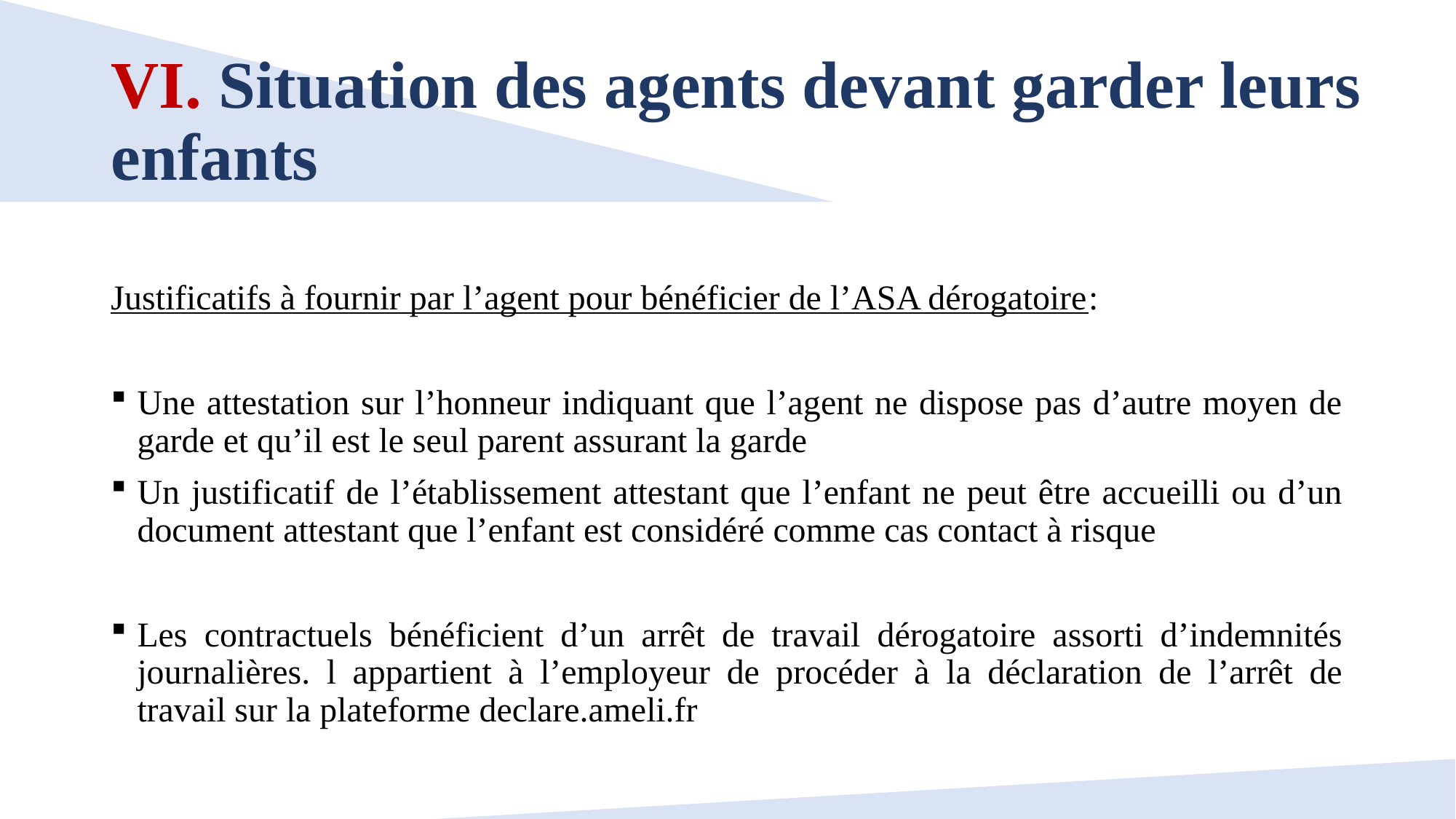

# VI. Situation des agents devant garder leurs enfants

Justificatifs à fournir par l’agent pour bénéficier de l’ASA dérogatoire:

Une attestation sur l’honneur indiquant que l’agent ne dispose pas d’autre moyen de garde et qu’il est le seul parent assurant la garde
Un justificatif de l’établissement attestant que l’enfant ne peut être accueilli ou d’un document attestant que l’enfant est considéré comme cas contact à risque

Les contractuels bénéficient d’un arrêt de travail dérogatoire assorti d’indemnités journalières. l appartient à l’employeur de procéder à la déclaration de l’arrêt de travail sur la plateforme declare.ameli.fr

18